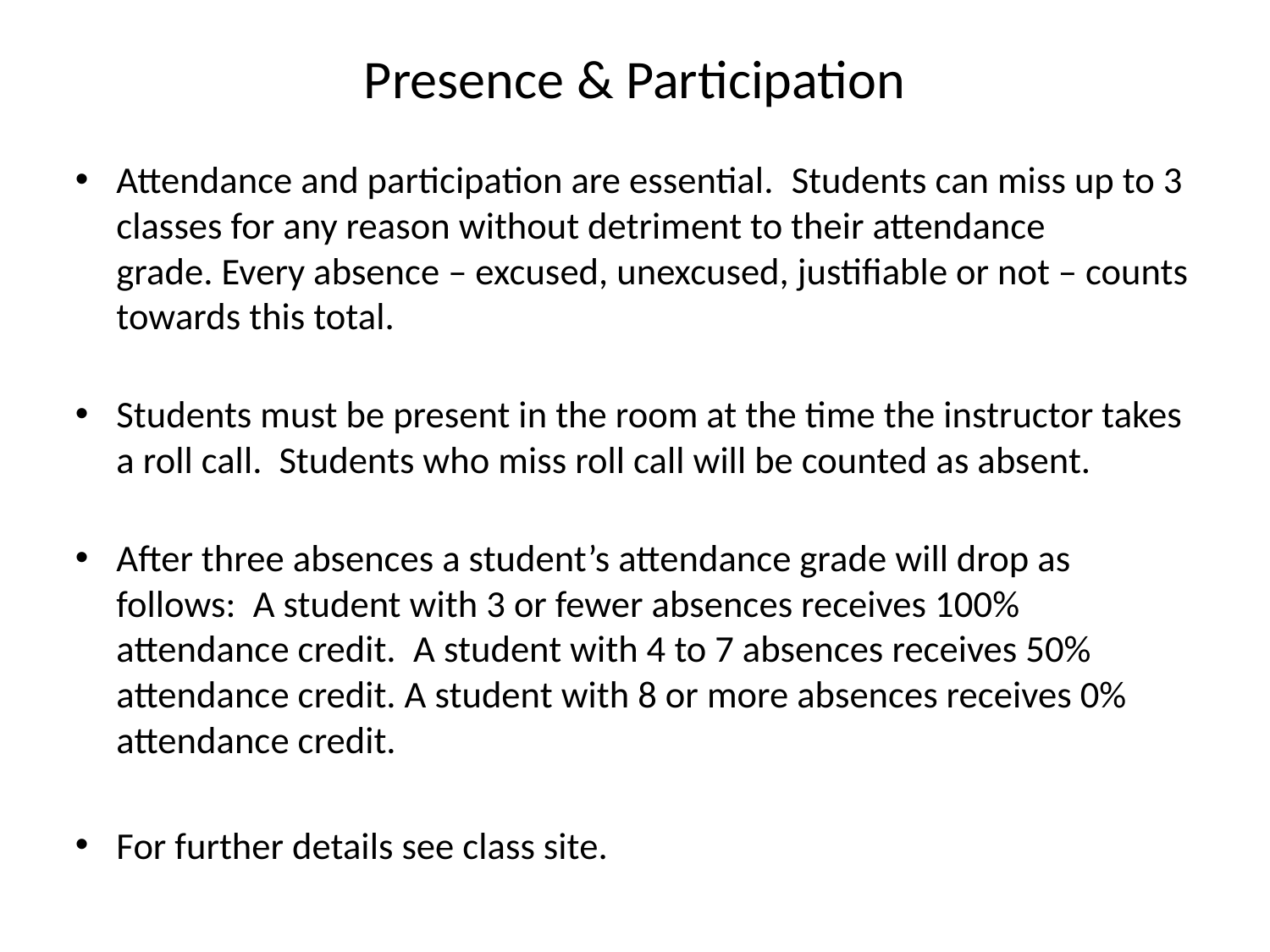

# Presence & Participation

Attendance and participation are essential.  Students can miss up to 3 classes for any reason without detriment to their attendance grade. Every absence – excused, unexcused, justifiable or not – counts towards this total.
Students must be present in the room at the time the instructor takes a roll call.  Students who miss roll call will be counted as absent.
After three absences a student’s attendance grade will drop as follows:  A student with 3 or fewer absences receives 100% attendance credit.  A student with 4 to 7 absences receives 50% attendance credit. A student with 8 or more absences receives 0% attendance credit.

For further details see class site.